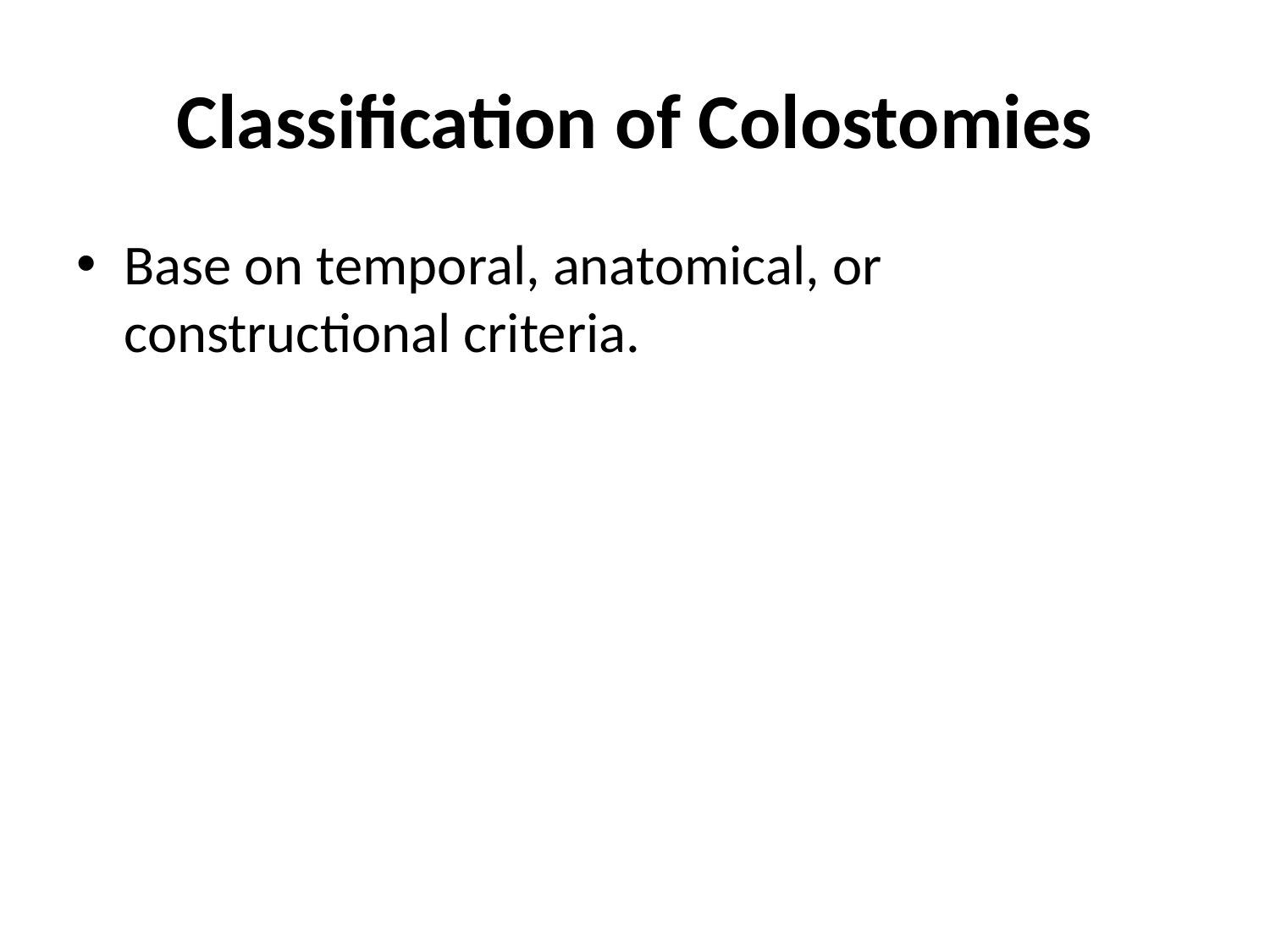

# Classification of Colostomies
Base on temporal, anatomical, or constructional criteria.